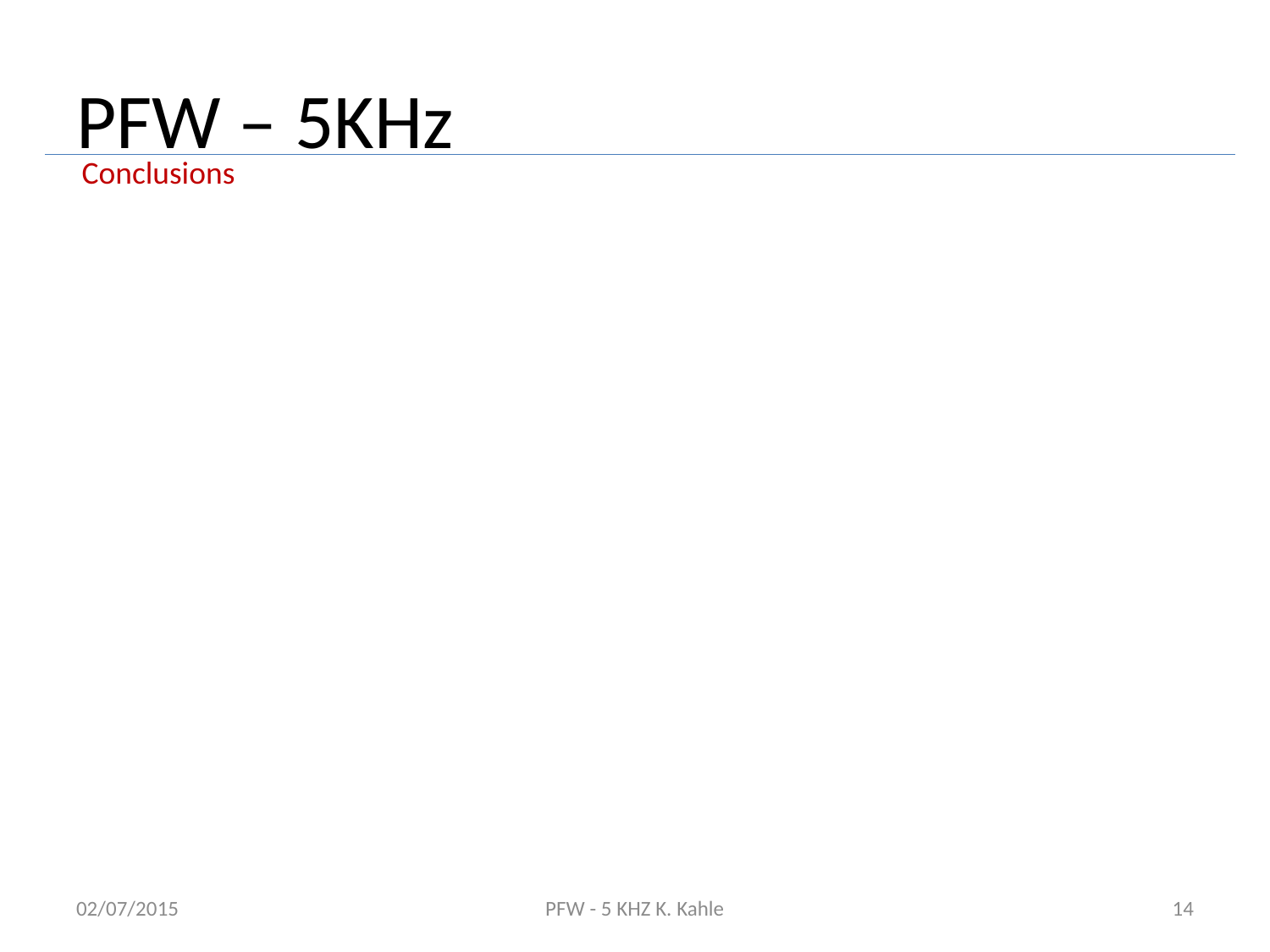

PFW – 5KHz
Conclusions

02/07/2015
PFW - 5 KHZ K. Kahle
14